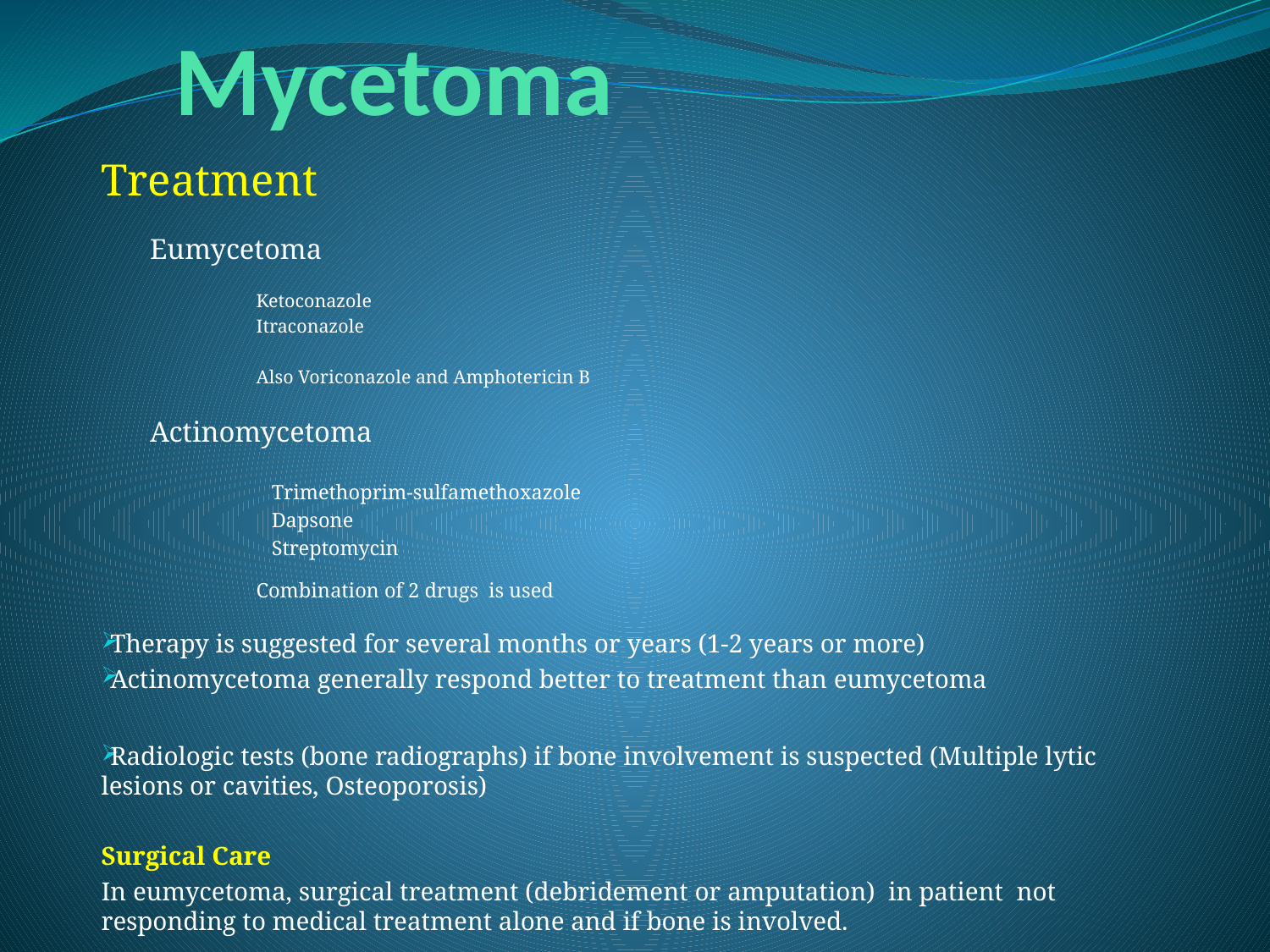

# Mycetoma
Treatment

Eumycetoma

Ketoconazole
Itraconazole

Also Voriconazole and Amphotericin B

Actinomycetoma

   Trimethoprim-sulfamethoxazole
   Dapsone
   Streptomycin

Combination of 2 drugs  is used

Therapy is suggested for several months or years (1-2 years or more)
Actinomycetoma generally respond better to treatment than eumycetoma

Radiologic tests (bone radiographs) if bone involvement is suspected (Multiple lytic    lesions or cavities, Osteoporosis)

Surgical Care
In eumycetoma, surgical treatment (debridement or amputation)  in patient  not responding to medical treatment alone and if bone is involved.